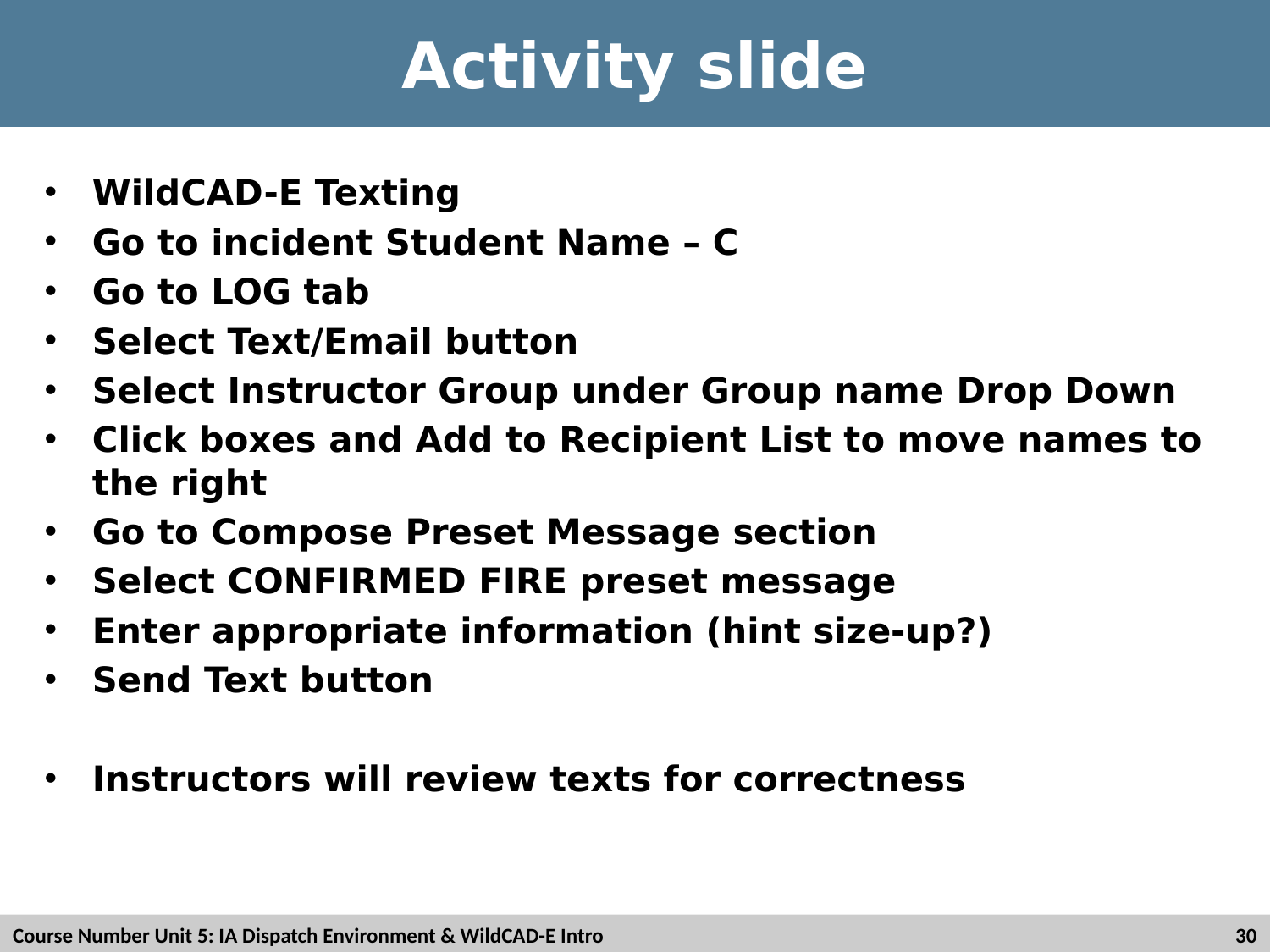

# Activity slide
WildCAD-E Texting
Go to incident Student Name – C
Go to LOG tab
Select Text/Email button
Select Instructor Group under Group name Drop Down
Click boxes and Add to Recipient List to move names to the right
Go to Compose Preset Message section
Select CONFIRMED FIRE preset message
Enter appropriate information (hint size-up?)
Send Text button

Instructors will review texts for correctness